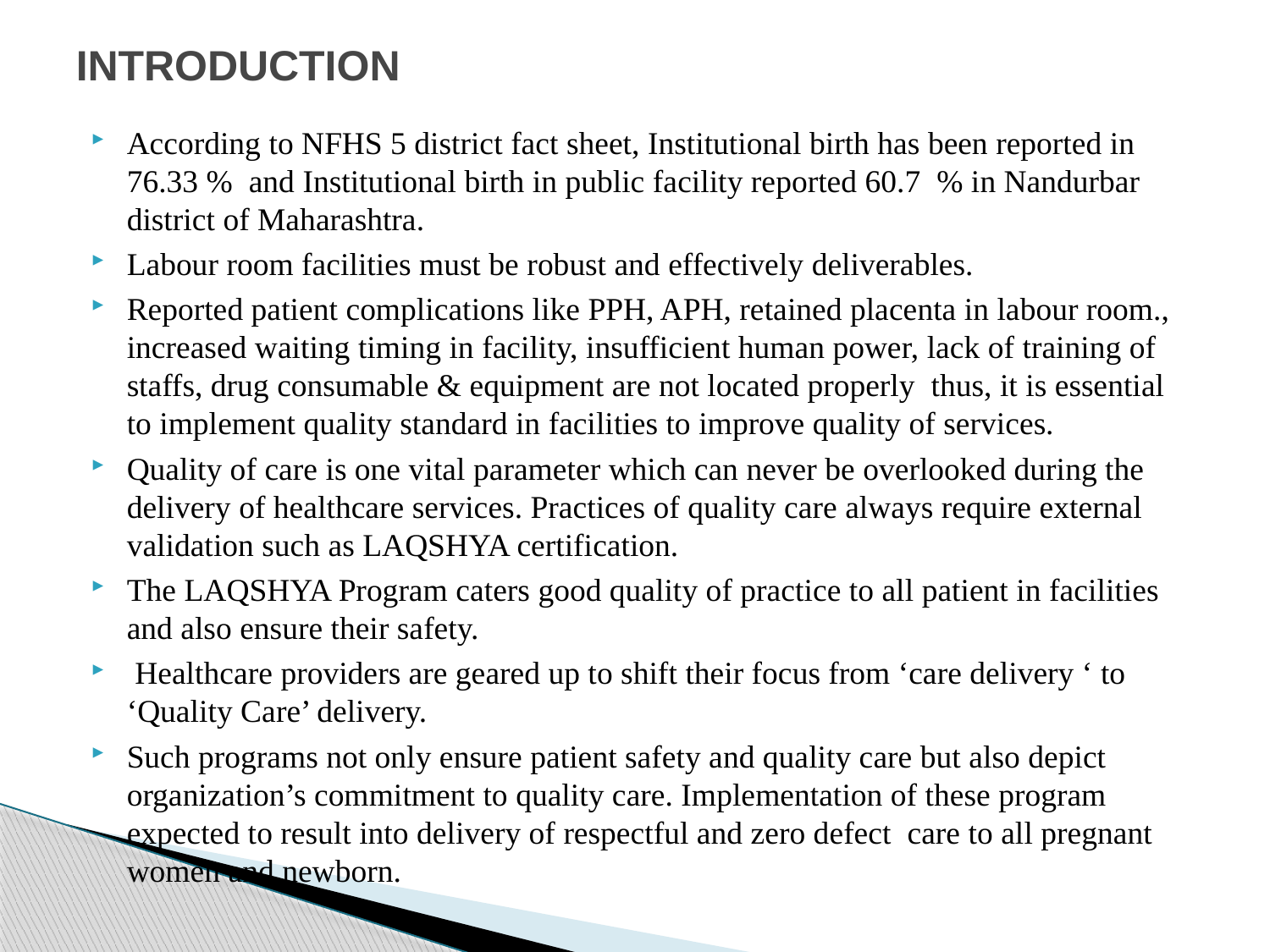

# INTRODUCTION
According to NFHS 5 district fact sheet, Institutional birth has been reported in 76.33 %  and Institutional birth in public facility reported 60.7  % in Nandurbar district of Maharashtra.
Labour room facilities must be robust and effectively deliverables.
Reported patient complications like PPH, APH, retained placenta in labour room., increased waiting timing in facility, insufficient human power, lack of training of staffs, drug consumable & equipment are not located properly  thus, it is essential to implement quality standard in facilities to improve quality of services.
Quality of care is one vital parameter which can never be overlooked during the delivery of healthcare services. Practices of quality care always require external validation such as LAQSHYA certification.
The LAQSHYA Program caters good quality of practice to all patient in facilities  and also ensure their safety.
 Healthcare providers are geared up to shift their focus from ‘care delivery ‘ to ‘Quality Care’ delivery.
Such programs not only ensure patient safety and quality care but also depict organization’s commitment to quality care. Implementation of these program expected to result into delivery of respectful and zero defect  care to all pregnant women and newborn.